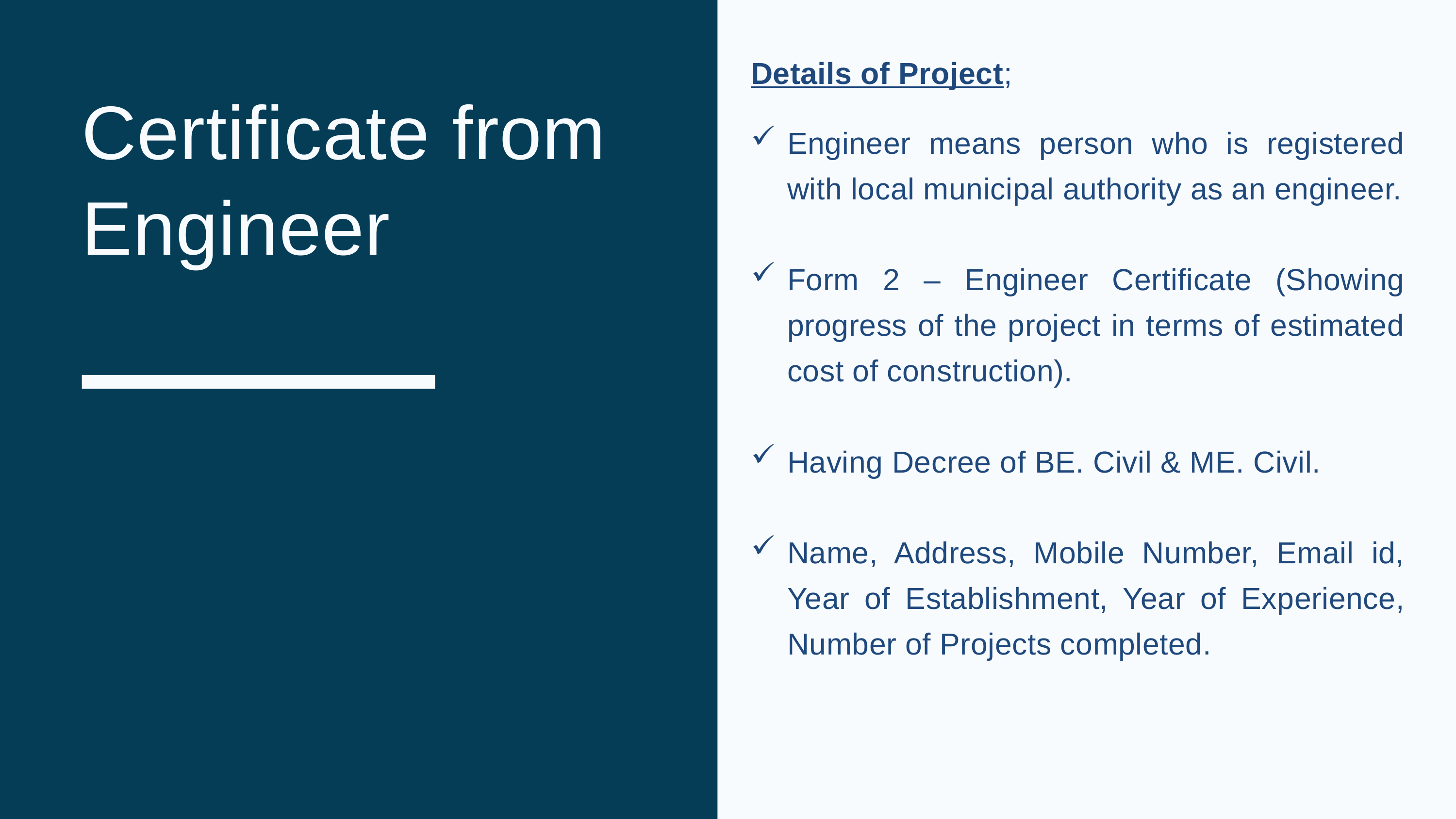

Details of Project;

Engineer means person who is registered with local municipal authority as an engineer.

Form 2 – Engineer Certificate (Showing progress of the project in terms of estimated cost of construction).

Having Decree of BE. Civil & ME. Civil.

Name, Address, Mobile Number, Email id, Year of Establishment, Year of Experience, Number of Projects completed.

Certificate from Engineer